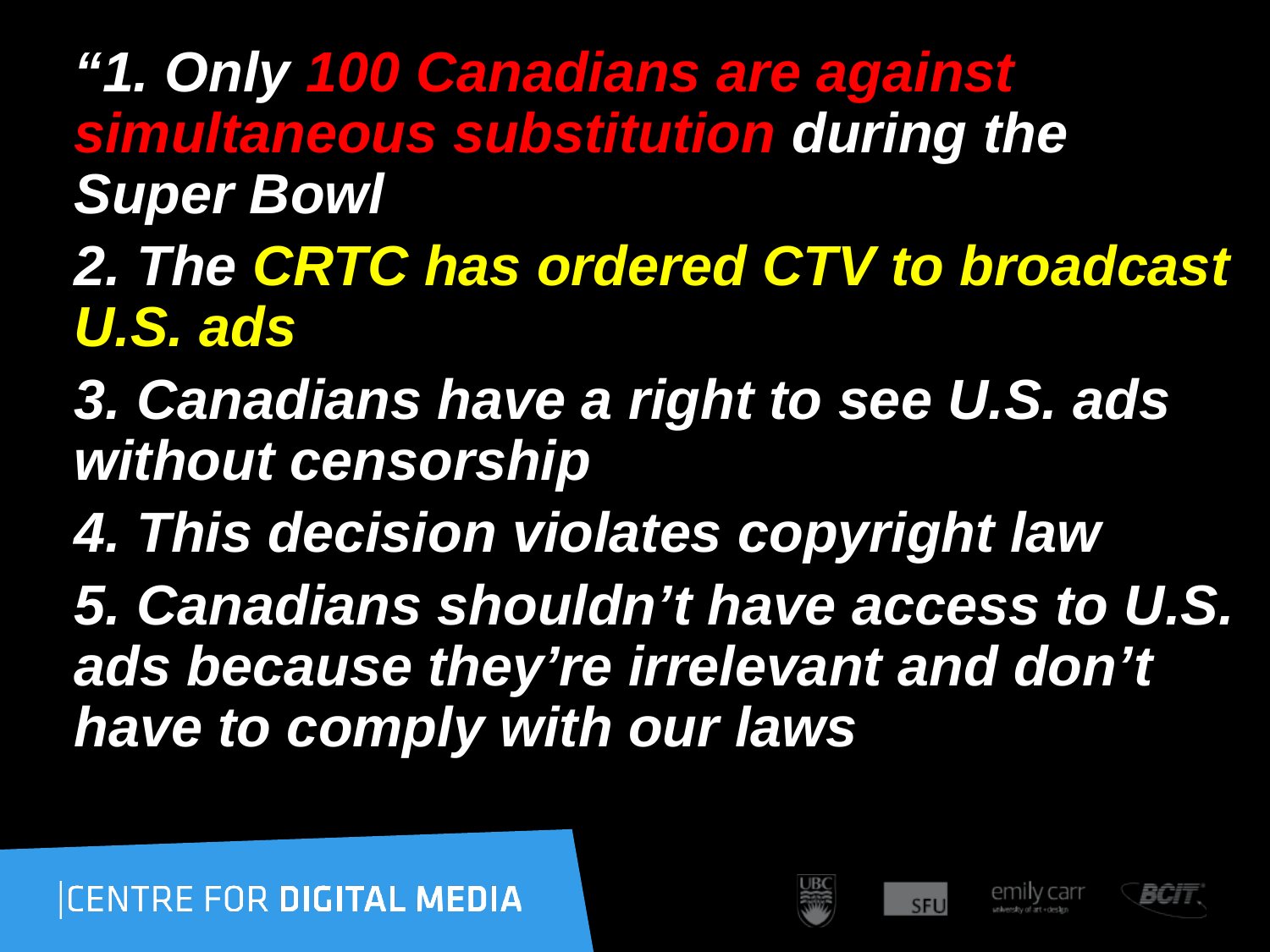

“1. Only 100 Canadians are against simultaneous substitution during the Super Bowl
2. The CRTC has ordered CTV to broadcast U.S. ads
3. Canadians have a right to see U.S. ads without censorship
4. This decision violates copyright law
5. Canadians shouldn’t have access to U.S. ads because they’re irrelevant and don’t have to comply with our laws